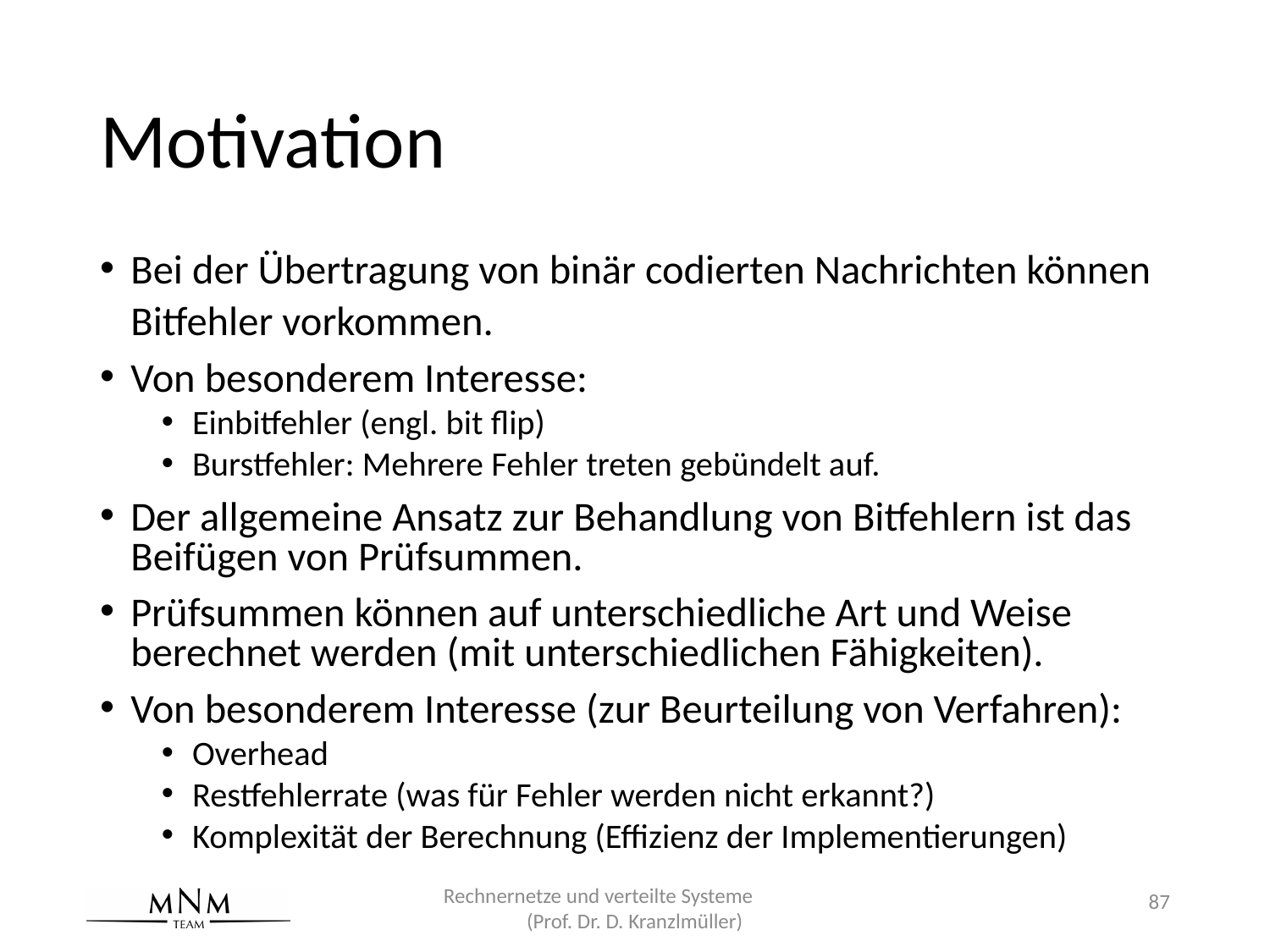

# Motivation
Bei der Übertragung von binär codierten Nachrichten können Bitfehler vorkommen.
Von besonderem Interesse:
Einbitfehler (engl. bit flip)
Burstfehler: Mehrere Fehler treten gebündelt auf.
Der allgemeine Ansatz zur Behandlung von Bitfehlern ist das Beifügen von Prüfsummen.
Prüfsummen können auf unterschiedliche Art und Weise berechnet werden (mit unterschiedlichen Fähigkeiten).
Von besonderem Interesse (zur Beurteilung von Verfahren):
Overhead
Restfehlerrate (was für Fehler werden nicht erkannt?)
Komplexität der Berechnung (Effizienz der Implementierungen)

Rechnernetze und verteilte Systeme                (Prof. Dr. D. Kranzlmüller)